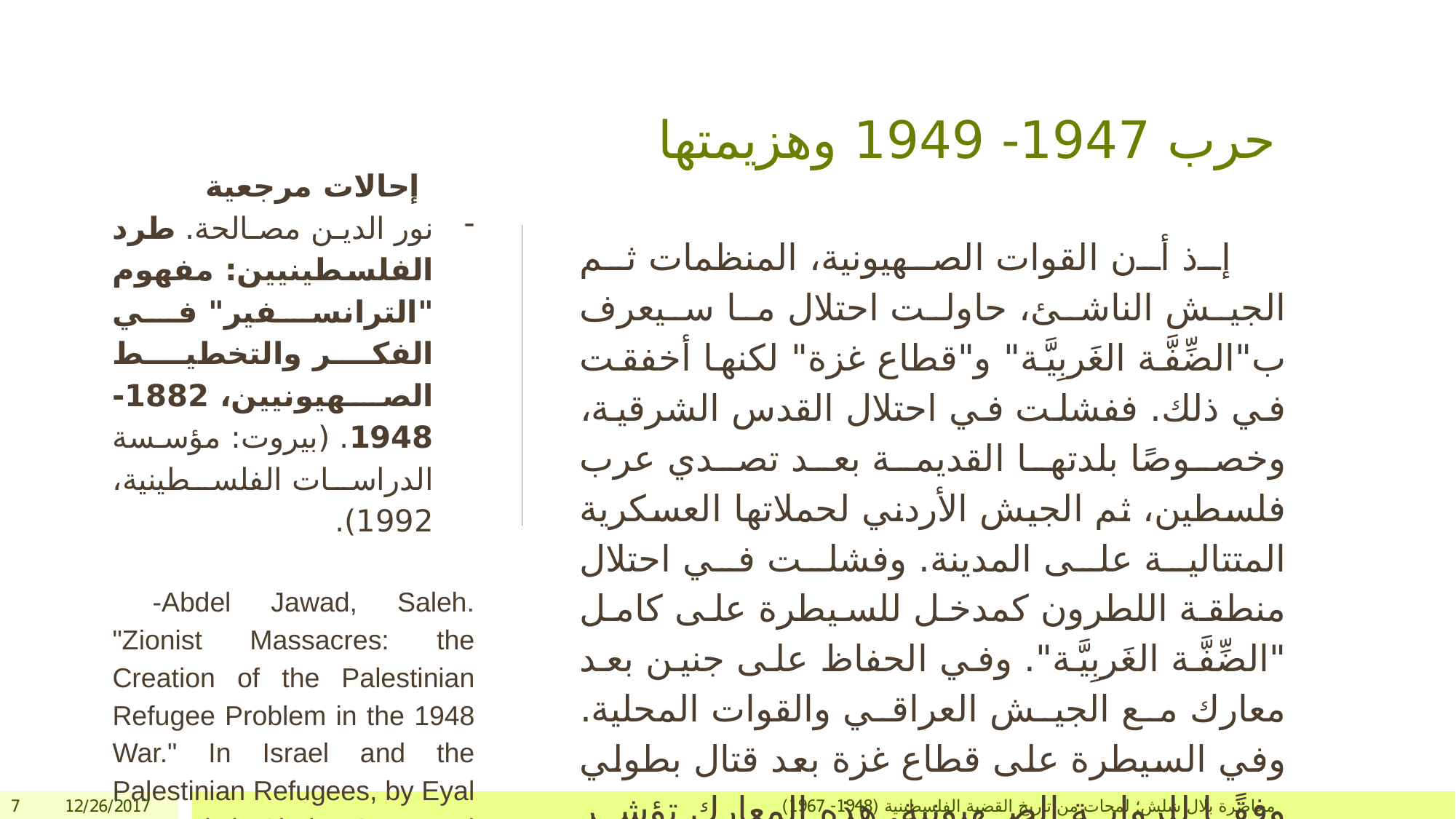

# حرب 1947- 1949 وهزيمتها
إحالات مرجعية
نور الدين مصالحة. طرد الفلسطينيين: مفهوم "الترانسفير" في الفكر والتخطيط الصهيونيين، 1882-1948. (بيروت: مؤسسة الدراسات الفلسطينية، 1992).

 -Abdel Jawad, Saleh. "Zionist Massacres: the Creation of the Palestinian Refugee Problem in the 1948 War." In Israel and the Palestinian Refugees, by Eyal Benvenisti, Chaim Gans and Sari Hanafi, 59-127. New York: Springer, 2007.
إذ أن القوات الصهيونية، المنظمات ثم الجيش الناشئ، حاولت احتلال ما سيعرف ب"الضِّفَّة الغَربِيَّة" و"قطاع غزة" لكنها أخفقت في ذلك. ففشلت في احتلال القدس الشرقية، وخصوصًا بلدتها القديمة بعد تصدي عرب فلسطين، ثم الجيش الأردني لحملاتها العسكرية المتتالية على المدينة. وفشلت في احتلال منطقة اللطرون كمدخل للسيطرة على كامل "الضِّفَّة الغَربِيَّة". وفي الحفاظ على جنين بعد معارك مع الجيش العراقي والقوات المحلية. وفي السيطرة على قطاع غزة بعد قتال بطولي وفقًا للرواية الصهيونية. هذه المعارك تؤشر كذلك إلى عدم التزام "إسرائيل" بالاتفاقات الموقعة بين الحركة الصهيونية والدول العَرَبيّة.
7
12/26/2017
محاضرة بلال شلش؛ لمحات من تاريخ القضية الفلسطينية (1948- 1967)